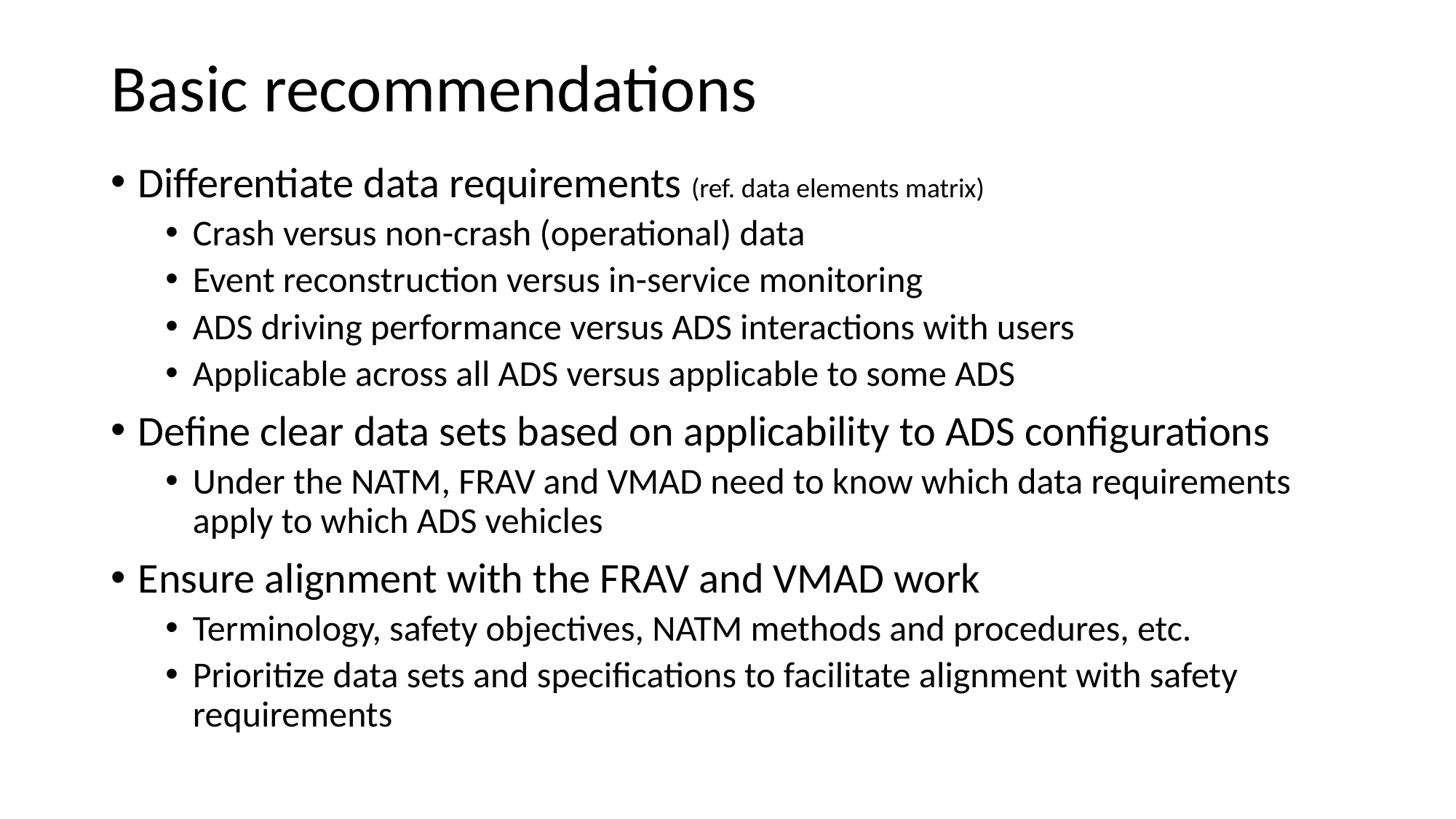

# Basic recommendations
Differentiate data requirements (ref. data elements matrix)
Crash versus non-crash (operational) data
Event reconstruction versus in-service monitoring
ADS driving performance versus ADS interactions with users
Applicable across all ADS versus applicable to some ADS
Define clear data sets based on applicability to ADS configurations
Under the NATM, FRAV and VMAD need to know which data requirements apply to which ADS vehicles
Ensure alignment with the FRAV and VMAD work
Terminology, safety objectives, NATM methods and procedures, etc.
Prioritize data sets and specifications to facilitate alignment with safety requirements